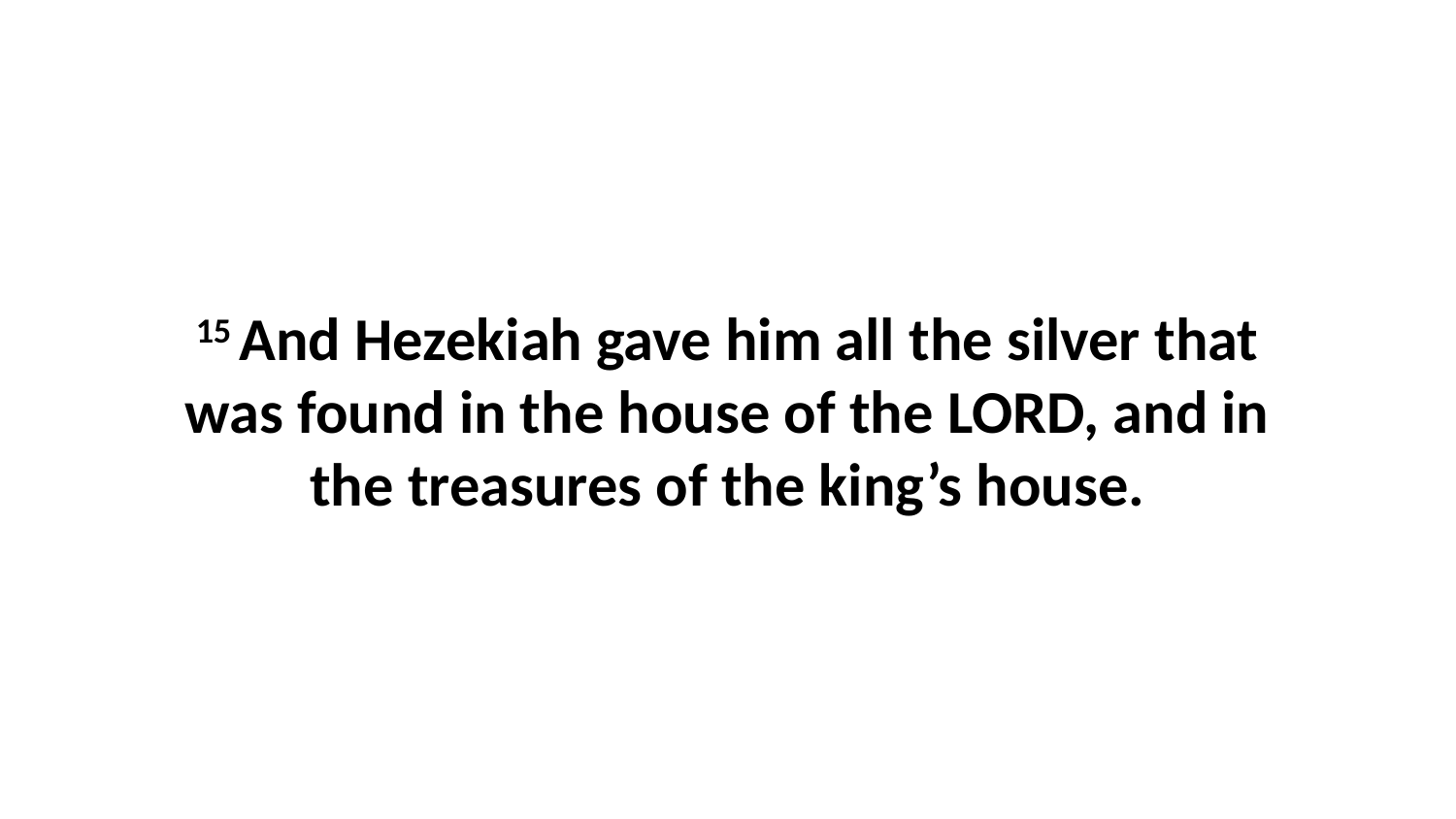

15 And Hezekiah gave him all the silver that was found in the house of the LORD, and in the treasures of the king’s house.